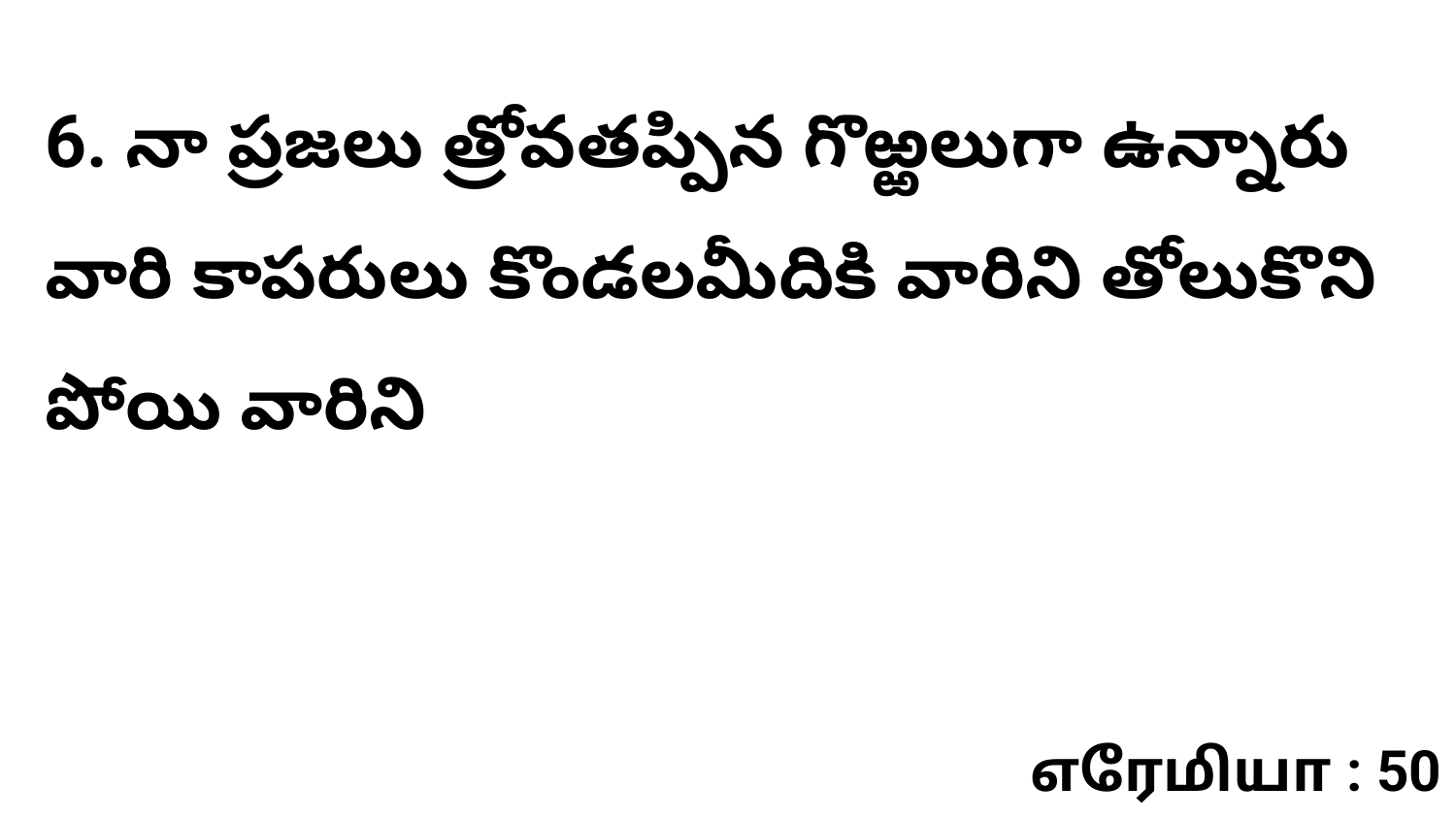

6. నా ప్రజలు త్రోవతప్పిన గొఱ్ఱలుగా ఉన్నారు వారి కాపరులు కొండలమీదికి వారిని తోలుకొని పోయి వారిని
எரேமியா : 50